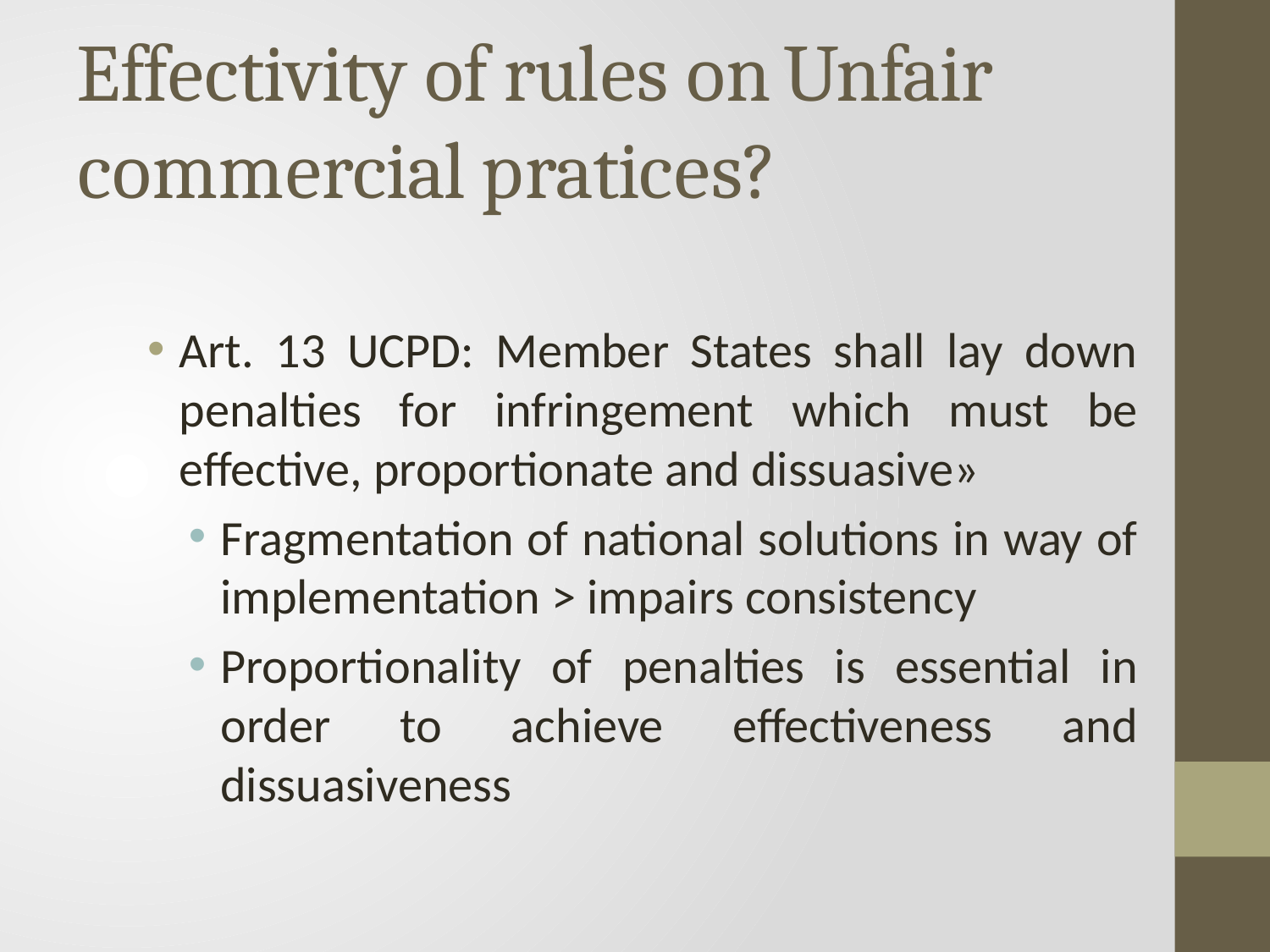

# Effectivity of rules on Unfair commercial pratices?
Art. 13 UCPD: Member States shall lay down penalties for infringement which must be effective, proportionate and dissuasive»
Fragmentation of national solutions in way of implementation > impairs consistency
Proportionality of penalties is essential in order to achieve effectiveness and dissuasiveness